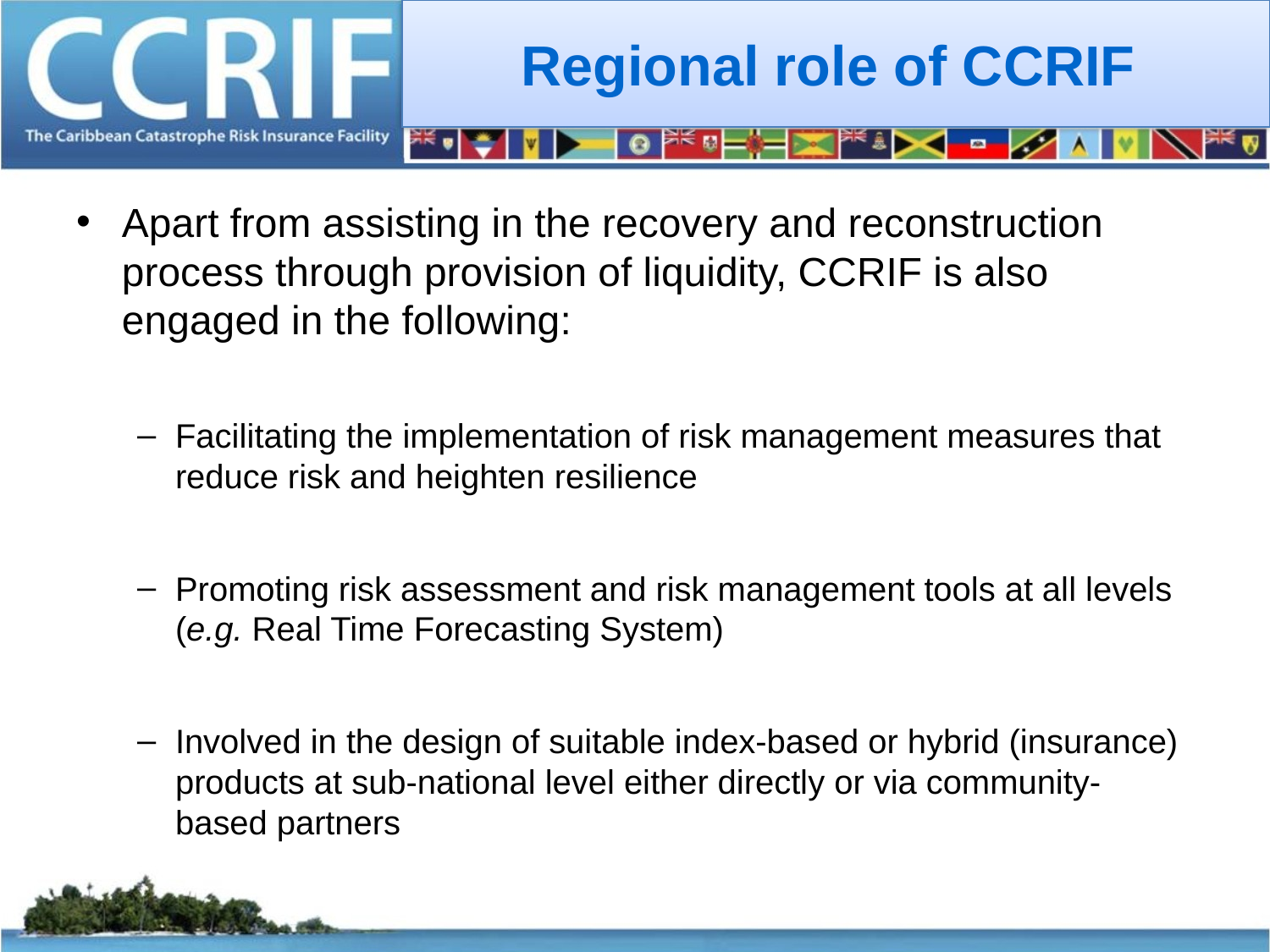

# Regional role of CCRIF
Apart from assisting in the recovery and reconstruction process through provision of liquidity, CCRIF is also engaged in the following:

Facilitating the implementation of risk management measures that reduce risk and heighten resilience

Promoting risk assessment and risk management tools at all levels  (e.g. Real Time Forecasting System)

Involved in the design of suitable index-based or hybrid (insurance) products at sub-national level either directly or via community-based partners